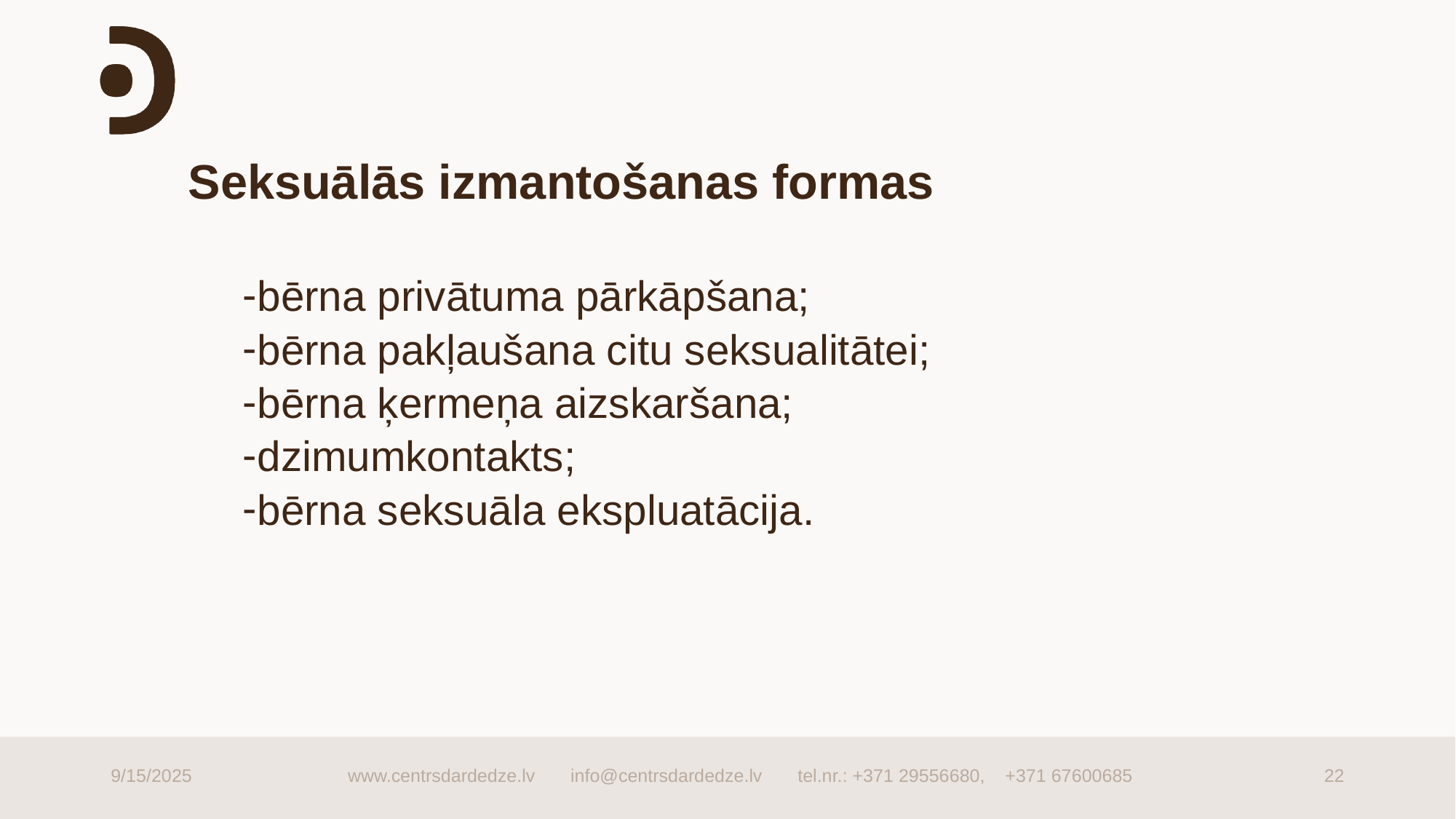

# Seksuālās izmantošanas formas

bērna privātuma pārkāpšana;
bērna pakļaušana citu seksualitātei;
bērna ķermeņa aizskaršana;
dzimumkontakts;
bērna seksuāla ekspluatācija.

9/15/2025
www.centrsdardedze.lv       info@centrsdardedze.lv       tel.nr.: +371 29556680,    +371 67600685
22